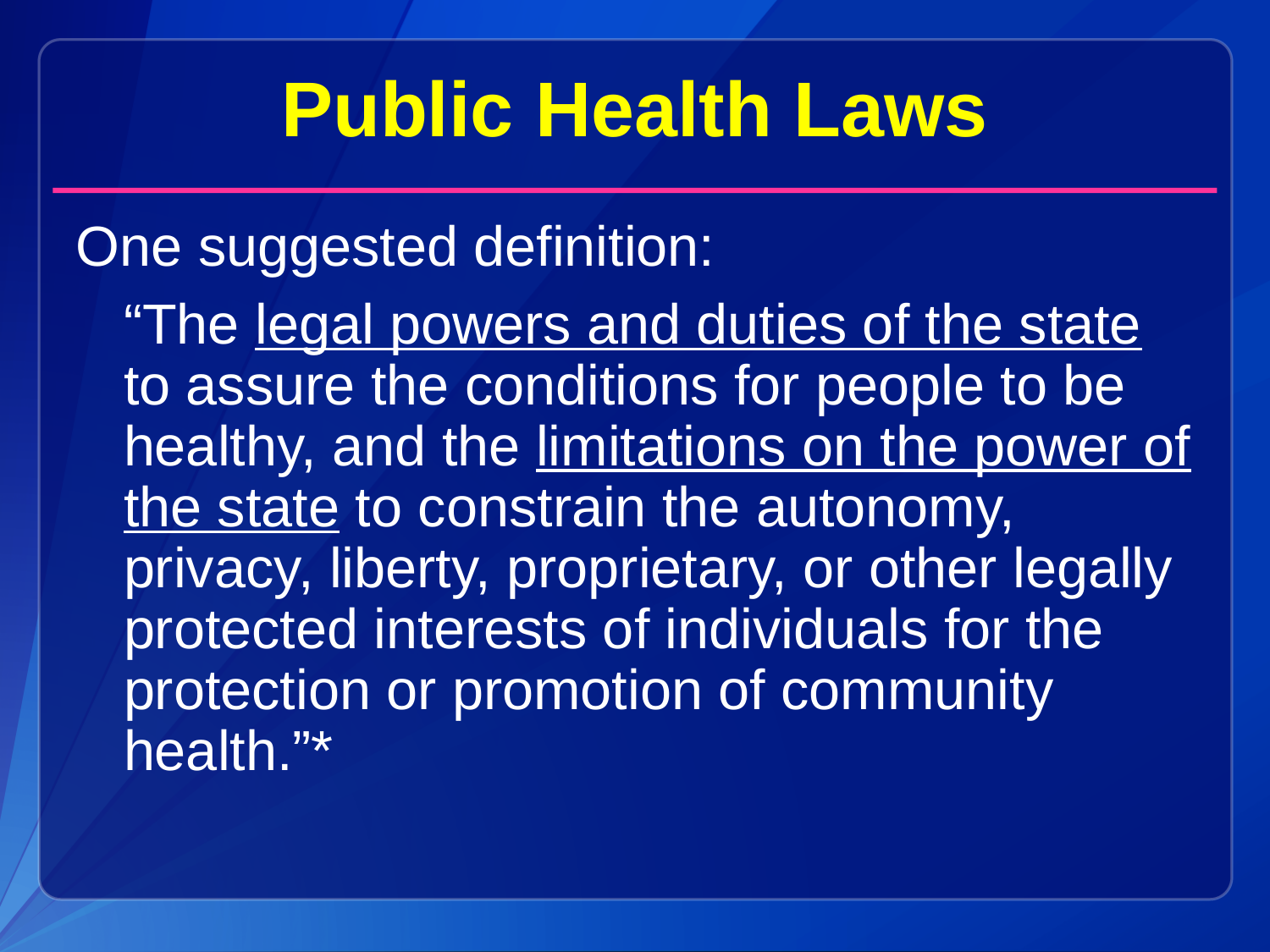

Public Health Laws

One suggested definition:
	“The legal powers and duties of the state to assure the conditions for people to be healthy, and the limitations on the power of the state to constrain the autonomy, privacy, liberty, proprietary, or other legally protected interests of individuals for the protection or promotion of community health.”*